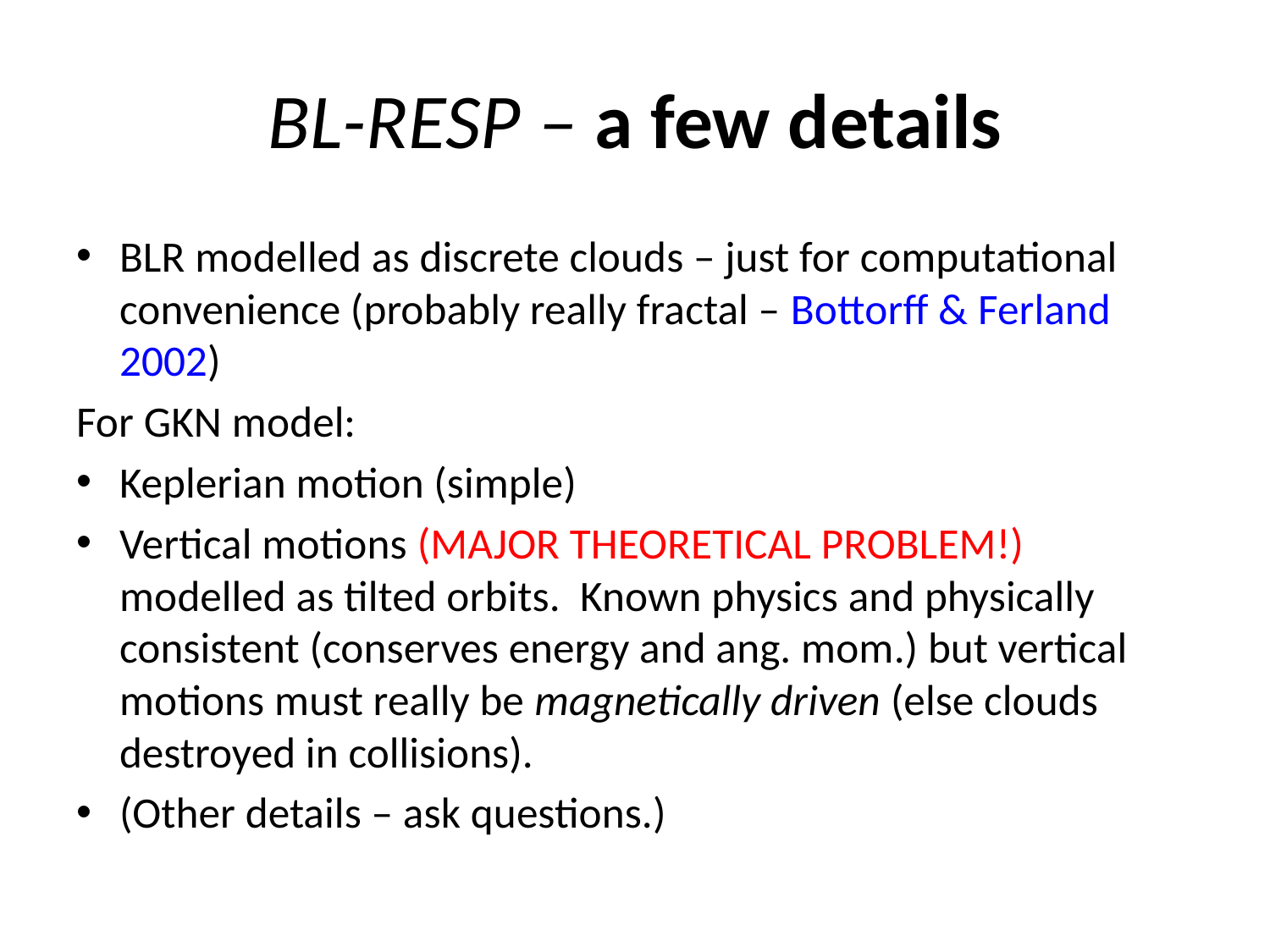

# BL-RESP – a few details
BLR modelled as discrete clouds – just for computational convenience (probably really fractal – Bottorff & Ferland 2002)
For GKN model:
Keplerian motion (simple)
Vertical motions (MAJOR THEORETICAL PROBLEM!) modelled as tilted orbits.  Known physics and physically consistent (conserves energy and ang. mom.) but vertical motions must really be magnetically driven (else clouds destroyed in collisions).
(Other details – ask questions.)